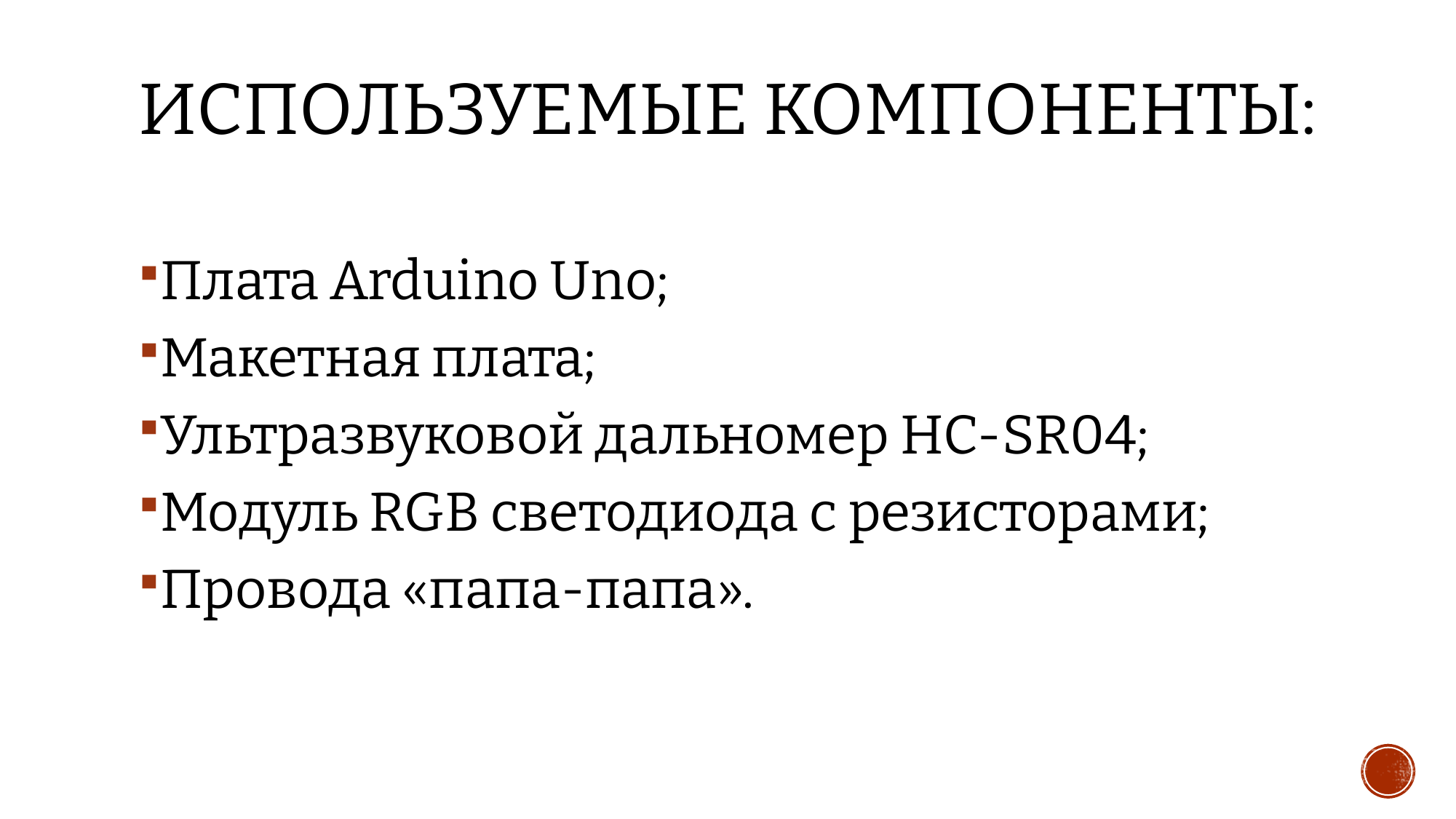

# используемые компоненты:

Плата Arduino Uno;
Макетная плата;
Ультразвуковой дальномер HC-SR04;
Модуль RGB светодиода с резисторами;
Провода «папа-папа».